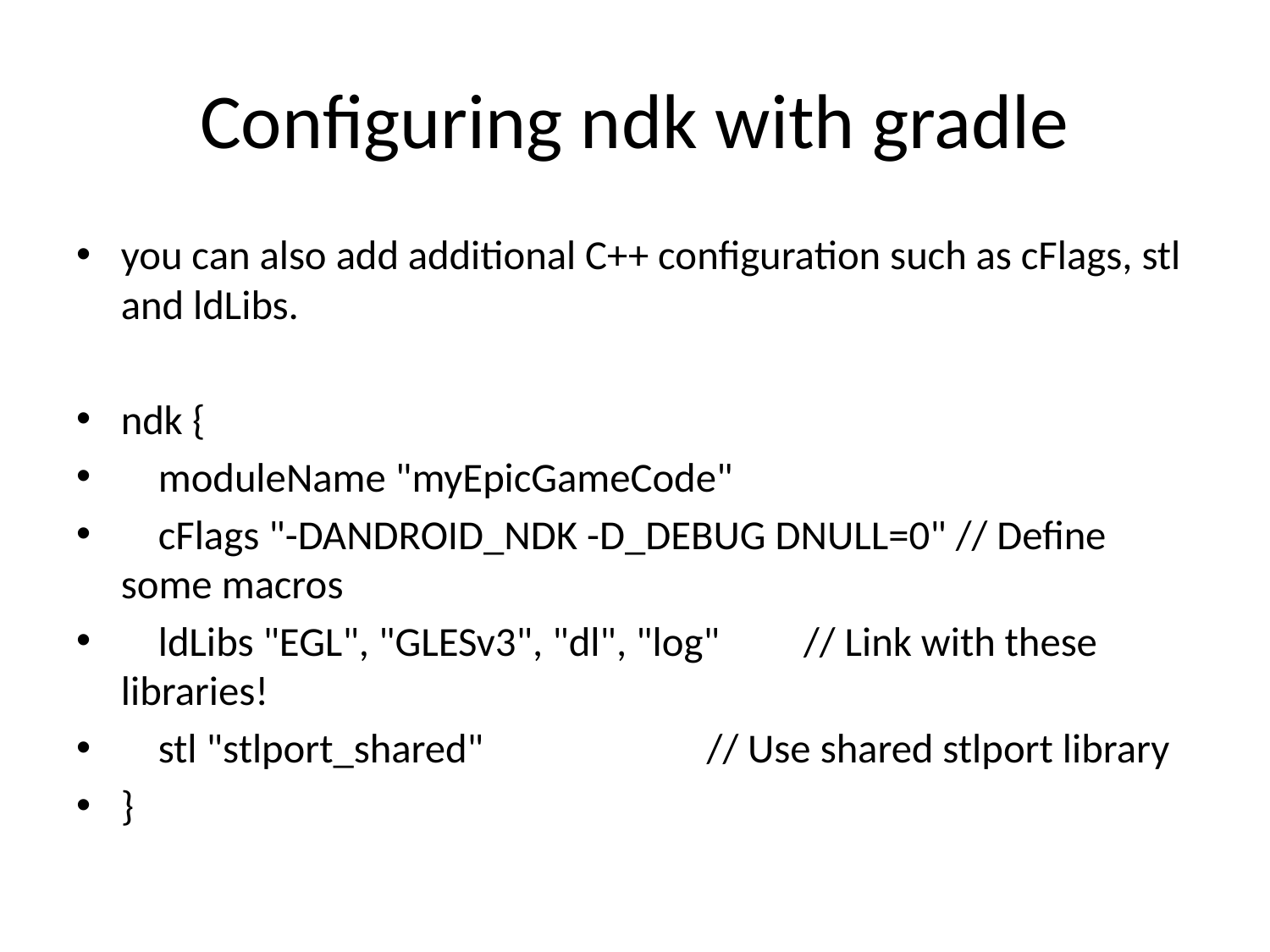

# Configuring ndk with gradle
you can also add additional C++ configuration such as cFlags, stl and ldLibs.

ndk {
    moduleName "myEpicGameCode"
    cFlags "-DANDROID_NDK -D_DEBUG DNULL=0" // Define some macros
    ldLibs "EGL", "GLESv3", "dl", "log"         // Link with these libraries!
    stl "stlport_shared"                        // Use shared stlport library
}